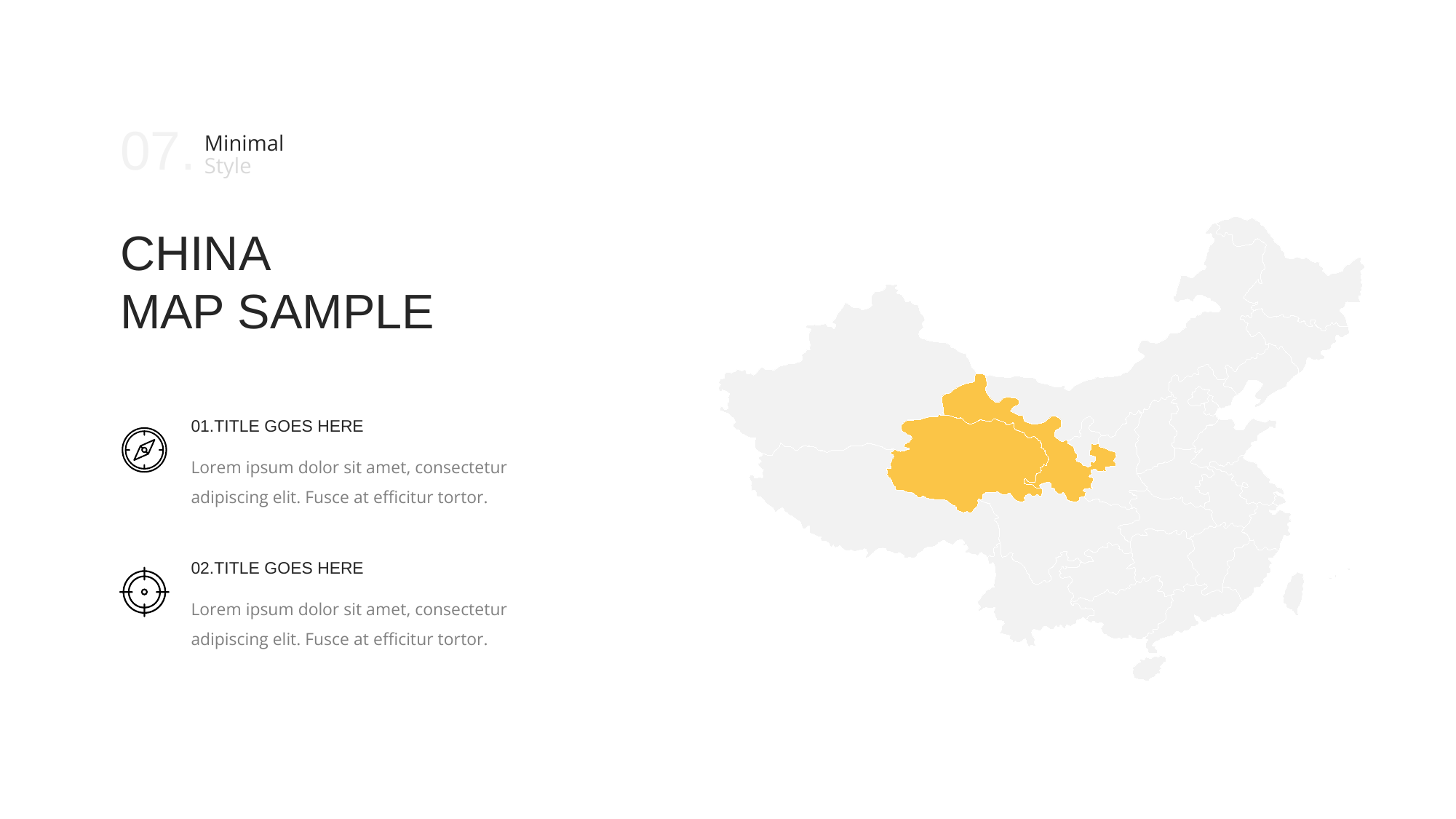

07.
Minimal
Style
CHINA
MAP SAMPLE

01.TITLE GOES HERE

Lorem ipsum dolor sit amet, consectetur adipiscing elit. Fusce at efficitur tortor.
02.TITLE GOES HERE

Lorem ipsum dolor sit amet, consectetur adipiscing elit. Fusce at efficitur tortor.